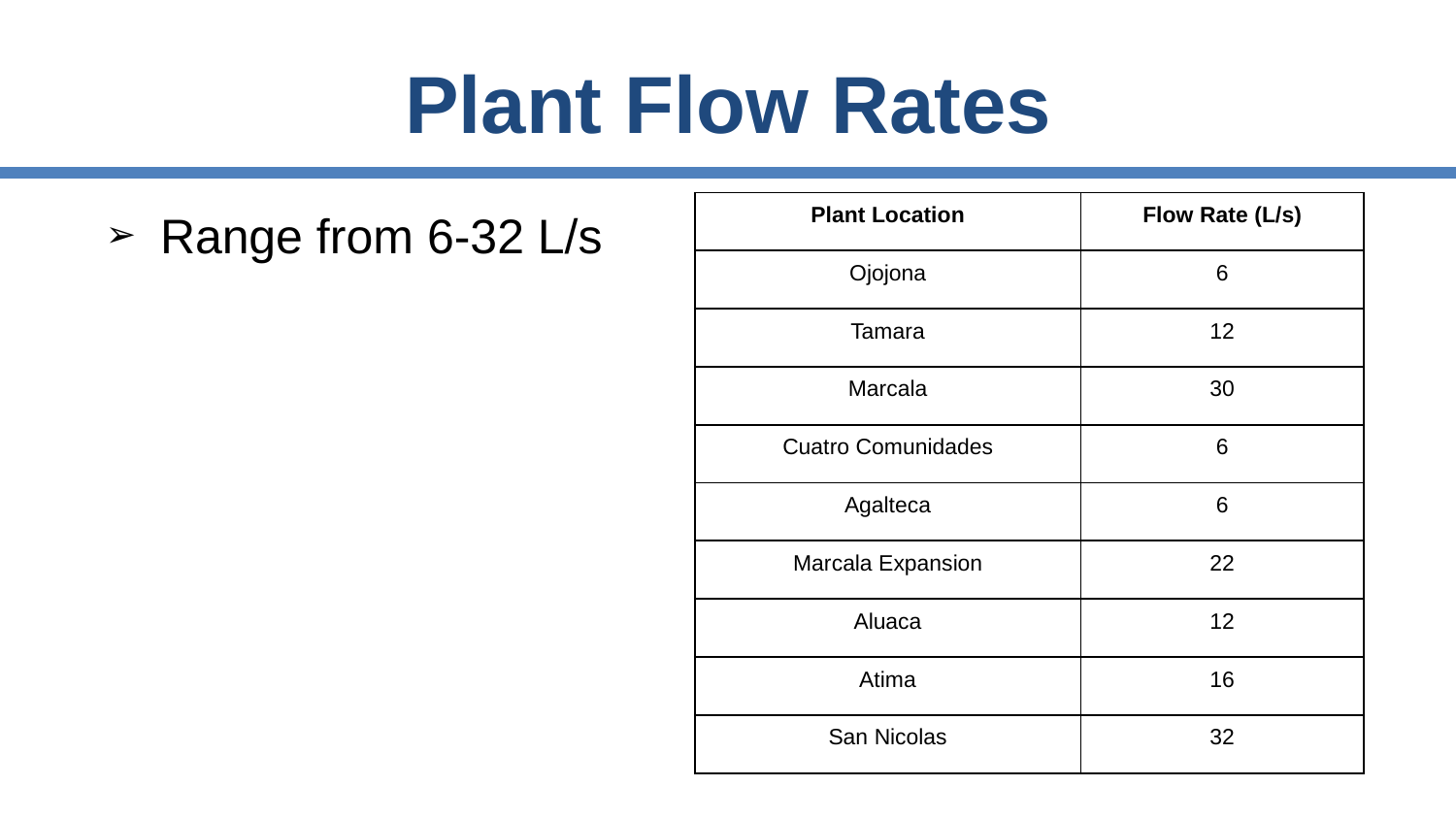

# Plant Flow Rates
Range from 6-32 L/s
| Plant Location | Flow Rate (L/s) |
| --- | --- |
| Ojojona | 6 |
| Tamara | 12 |
| Marcala | 30 |
| Cuatro Comunidades | 6 |
| Agalteca | 6 |
| Marcala Expansion | 22 |
| Aluaca | 12 |
| Atima | 16 |
| San Nicolas | 32 |